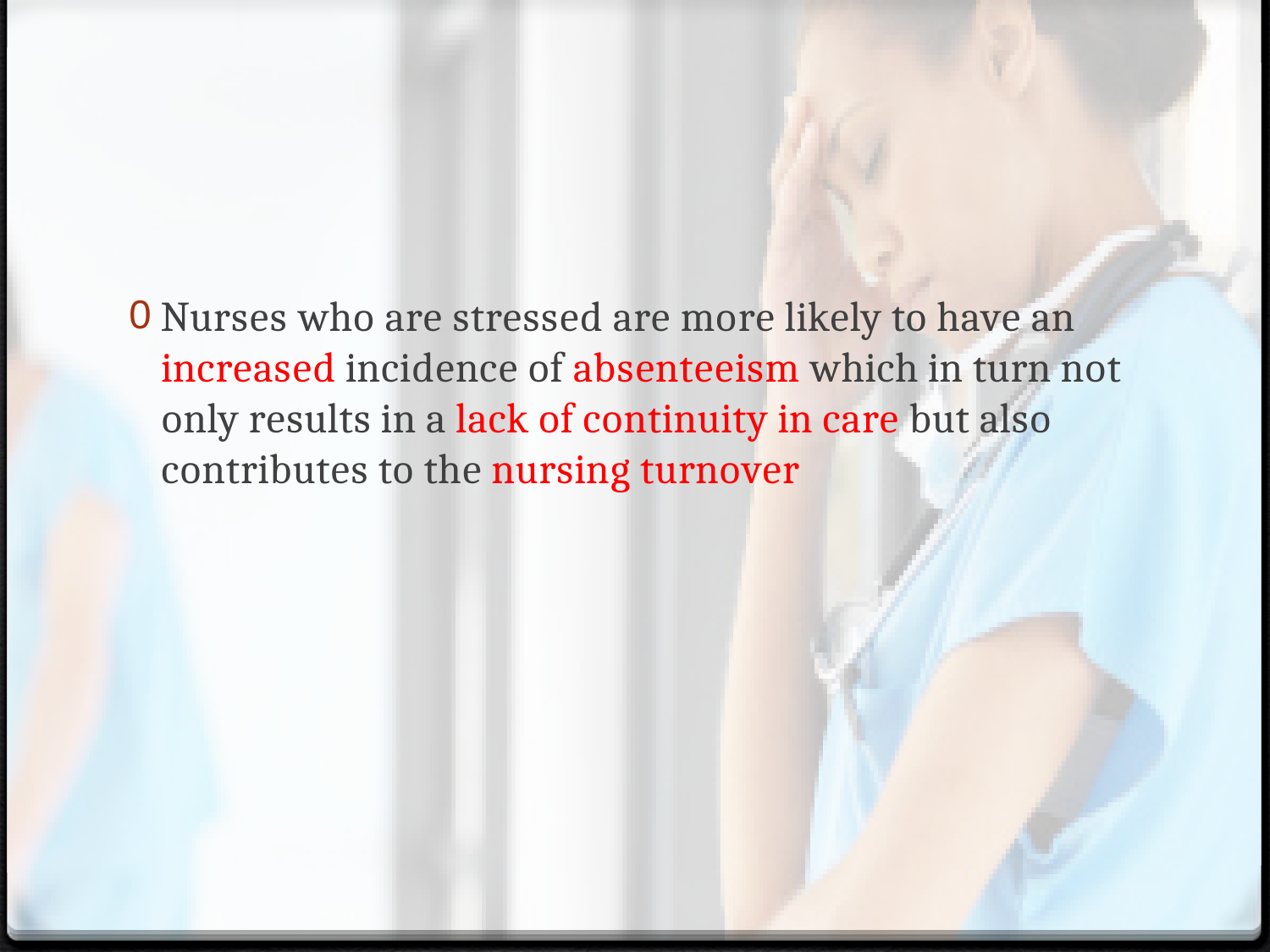

Nurses who are stressed are more likely to have an increased incidence of absenteeism which in turn not only results in a lack of continuity in care but also contributes to the nursing turnover